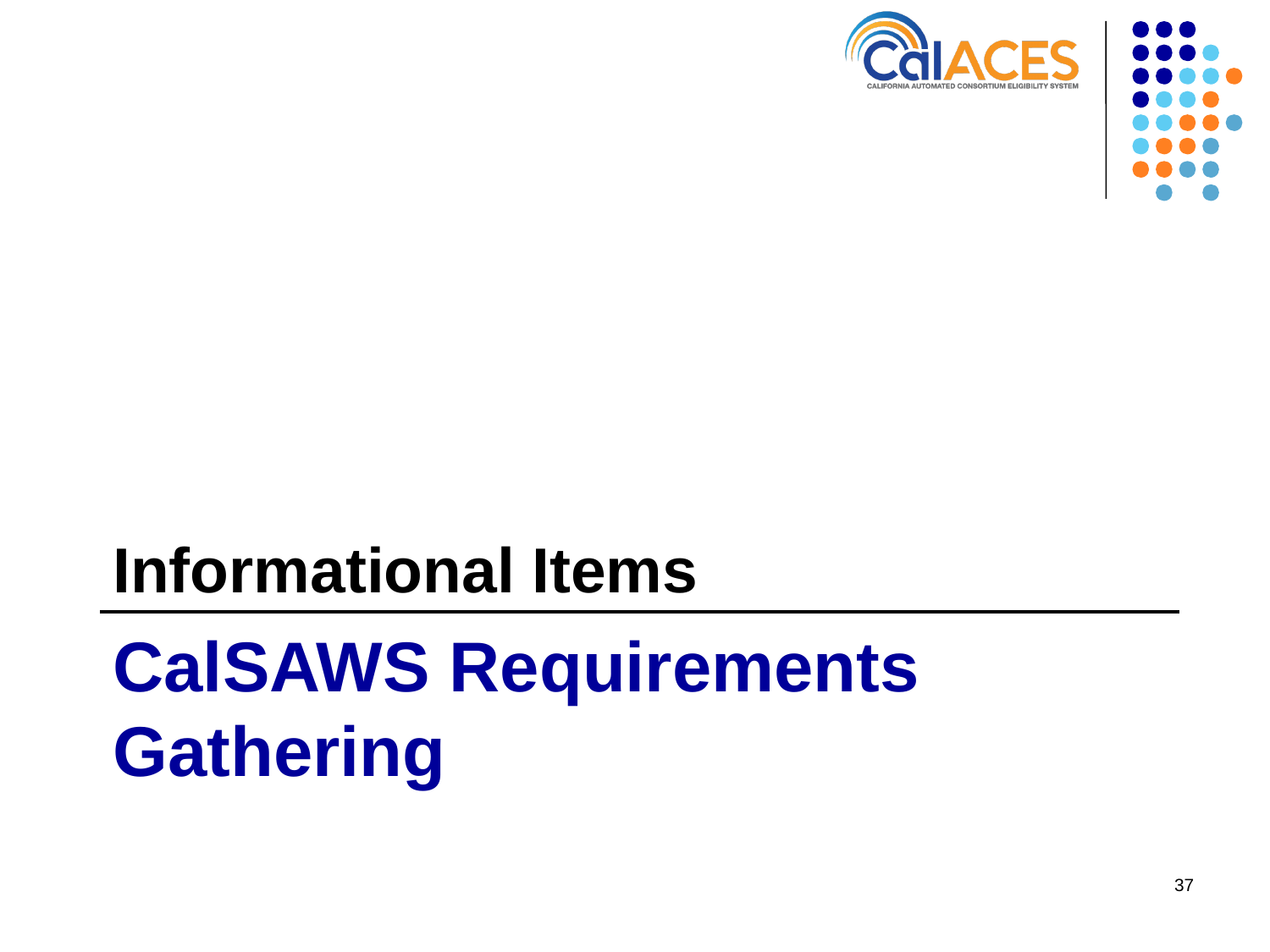

Informational Items
# CalSAWS Requirements Gathering
37